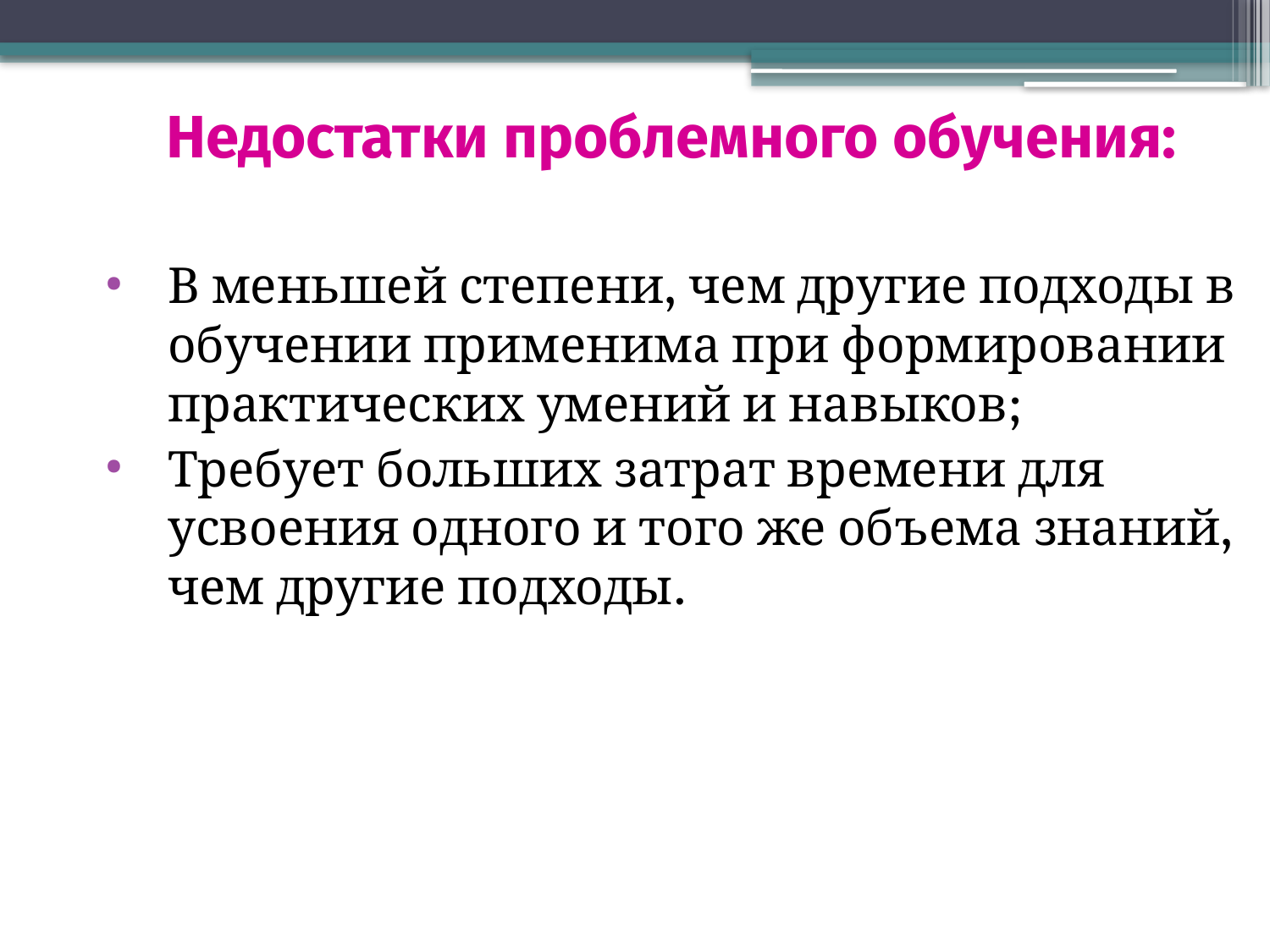

Недостатки проблемного обучения:
В меньшей степени, чем другие подходы в обучении применима при формировании практических умений и навыков;
Требует больших затрат времени для усвоения одного и того же объема знаний, чем другие подходы.